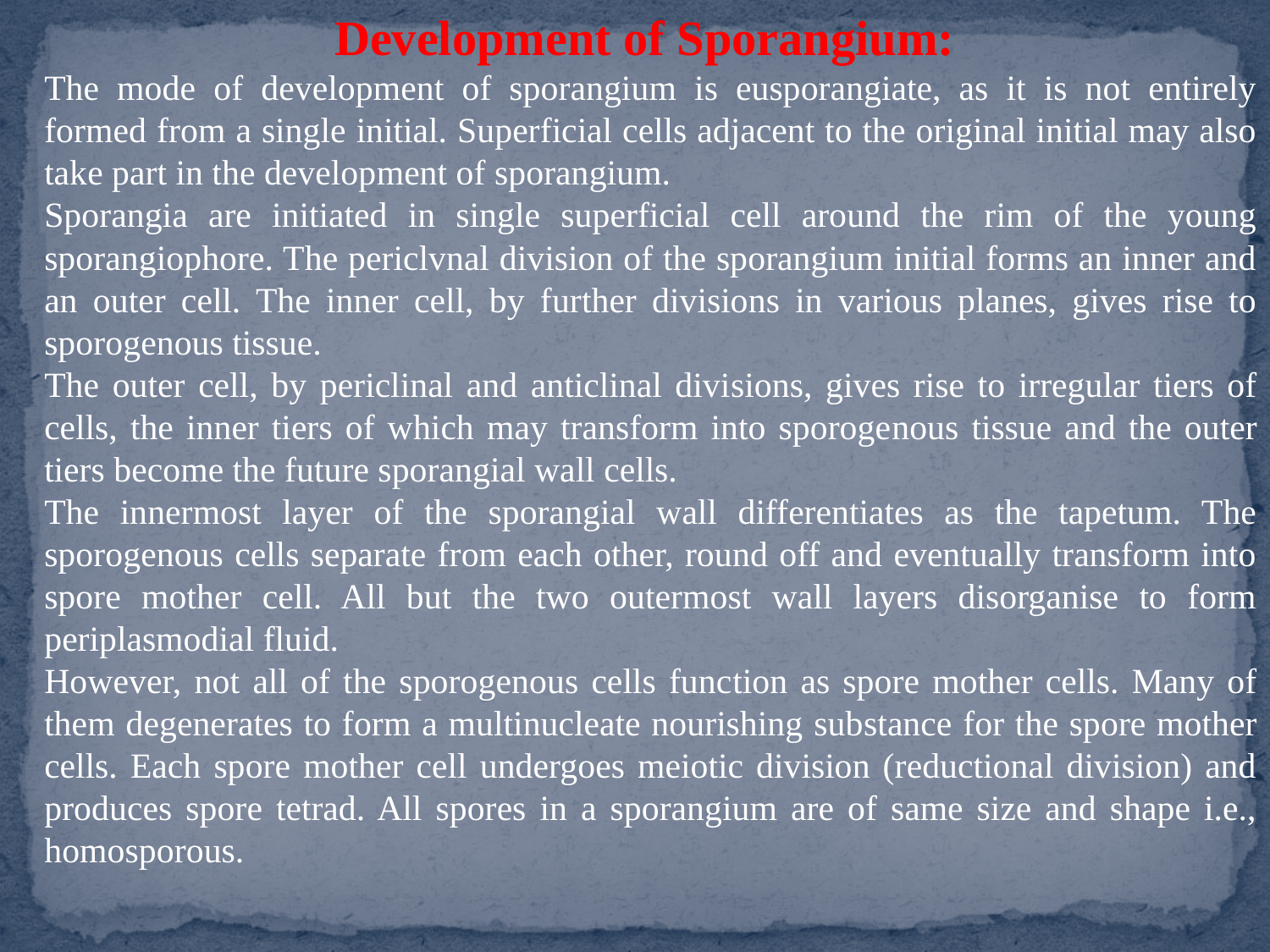

Development of Sporangium:
The mode of development of sporangium is eusporangiate, as it is not entirely formed from a single initial. Superficial cells adjacent to the original initial may also take part in the develop­ment of sporangium.
Sporangia are initiated in single superficial cell around the rim of the young sporangiophore. The periclvnal division of the sporangium initial forms an inner and an outer cell. The inner cell, by further divisions in various planes, gives rise to sporogenous tissue.
The outer cell, by periclinal and anticlinal divi­sions, gives rise to irregular tiers of cells, the inner tiers of which may transform into sporoge­nous tissue and the outer tiers become the future sporangial wall cells.
The innermost layer of the sporangial wall differentiates as the tapetum. The sporogenous cells separate from each other, round off and eventually transform into spore mother cell. All but the two outermost wall layers disorganise to form periplasmodial fluid.
However, not all of the sporogenous cells func­tion as spore mother cells. Many of them degene­rates to form a multinucleate nourishing sub­stance for the spore mother cells. Each spore mother cell undergoes meiotic division (reductional division) and produces spore tetrad. All spores in a sporangium are of same size and shape i.e., homosporous.